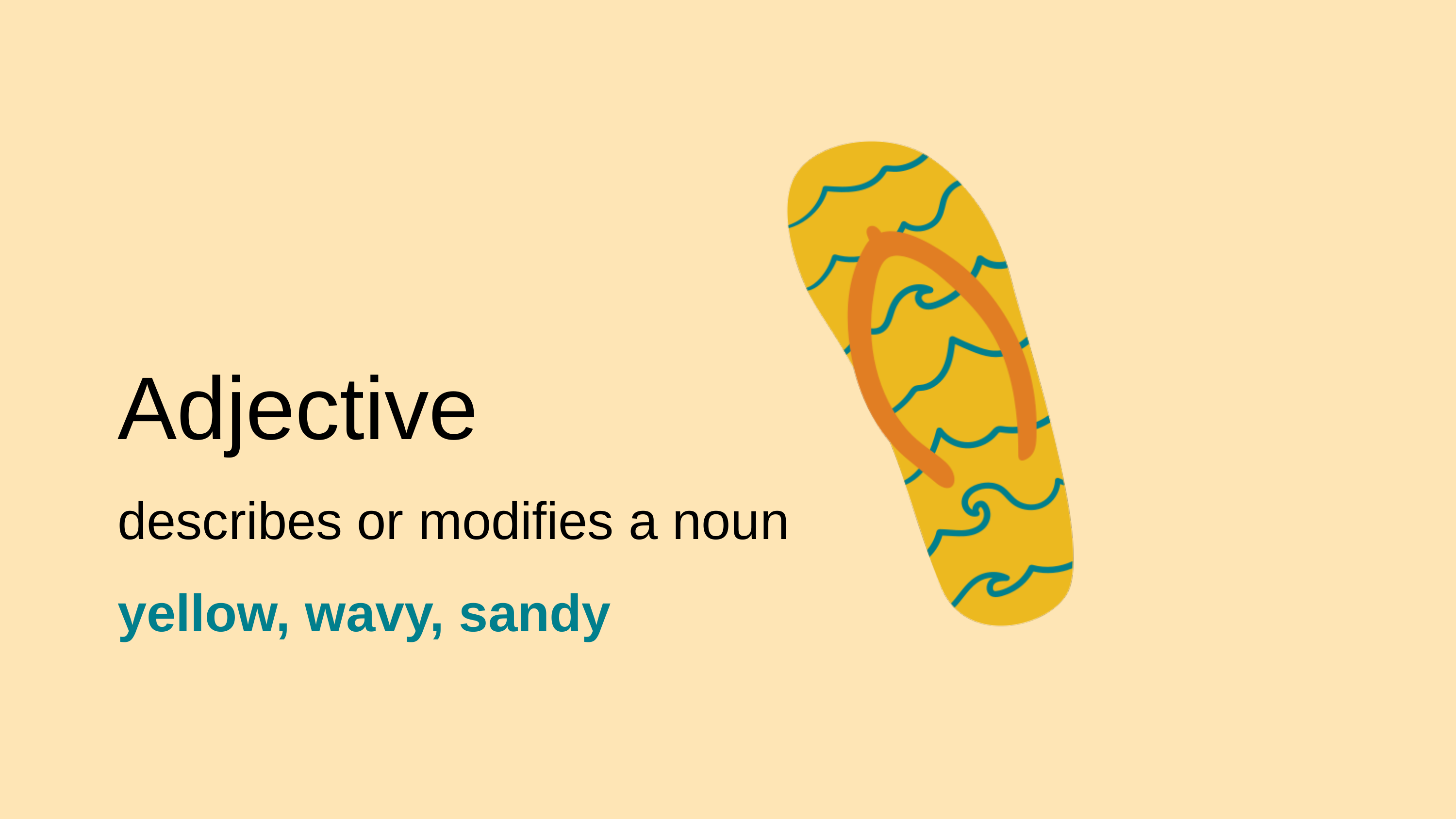

Adjective
describes or modifies a noun
yellow, wavy, sandy